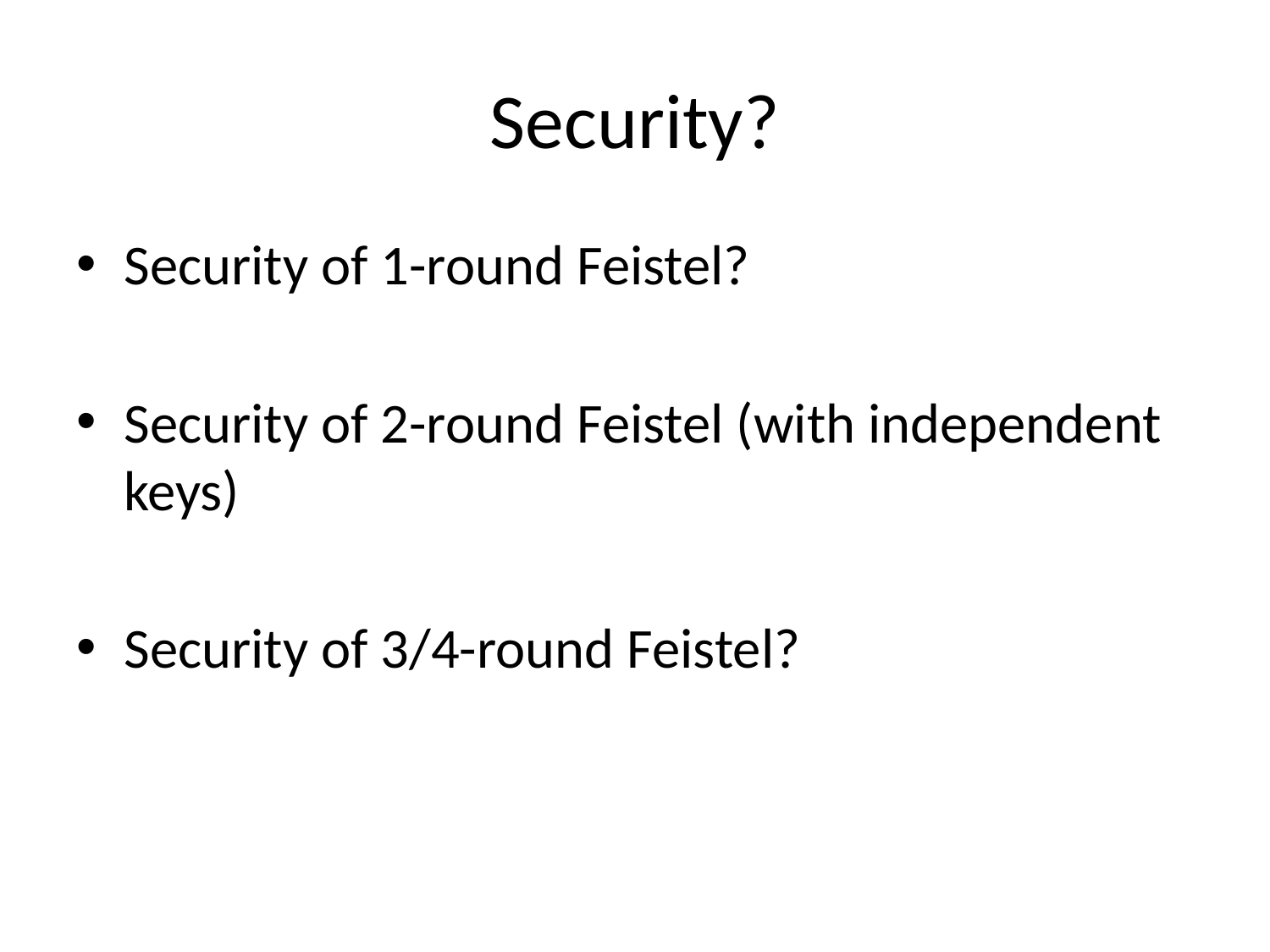

# Security?
Security of 1-round Feistel?

Security of 2-round Feistel (with independent keys)

Security of 3/4-round Feistel?